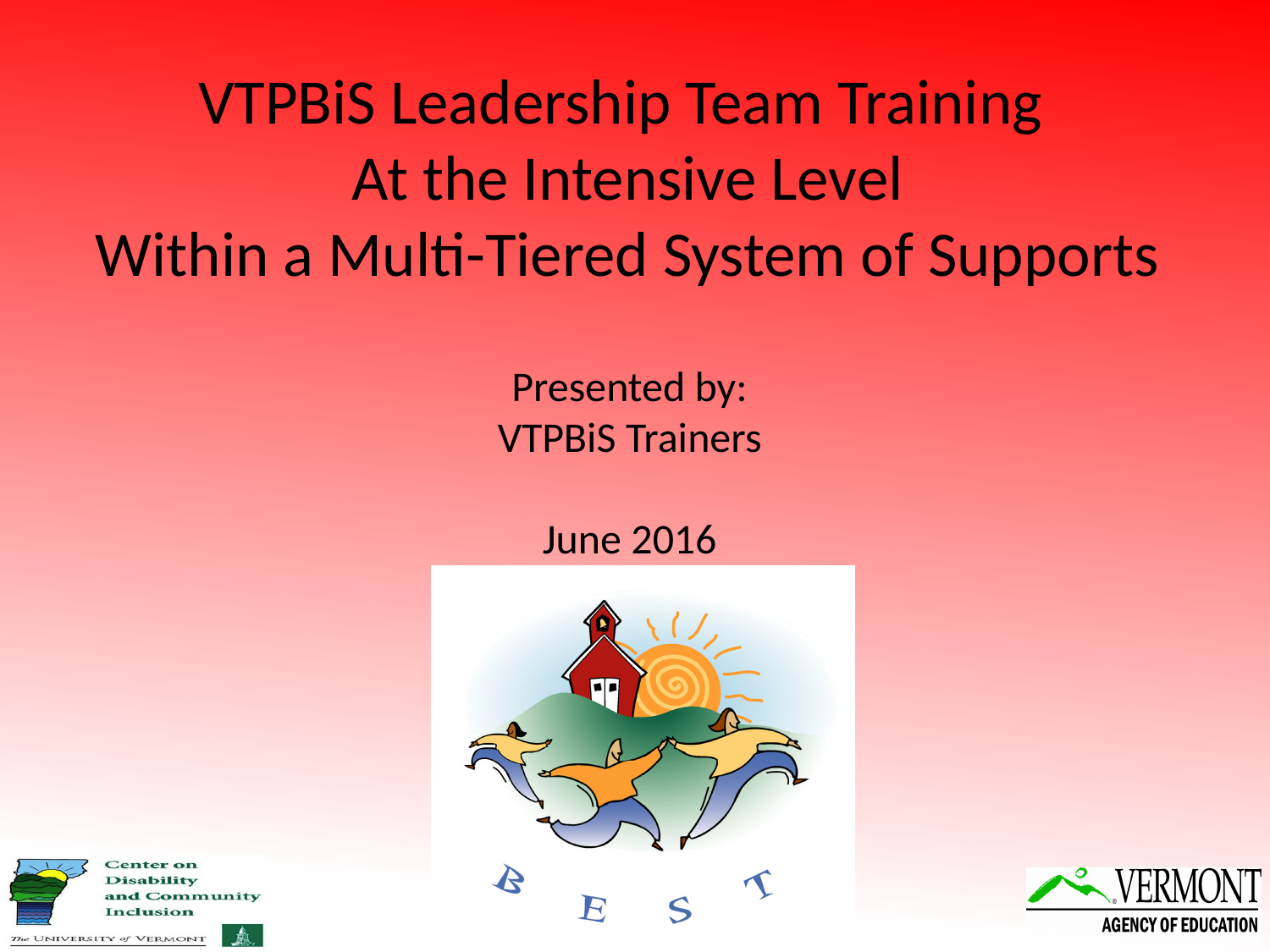

# VTPBiS Leadership Team Training At the Intensive Level Within a Multi-Tiered System of Supports
Presented by:
VTPBiS Trainers

June 2016